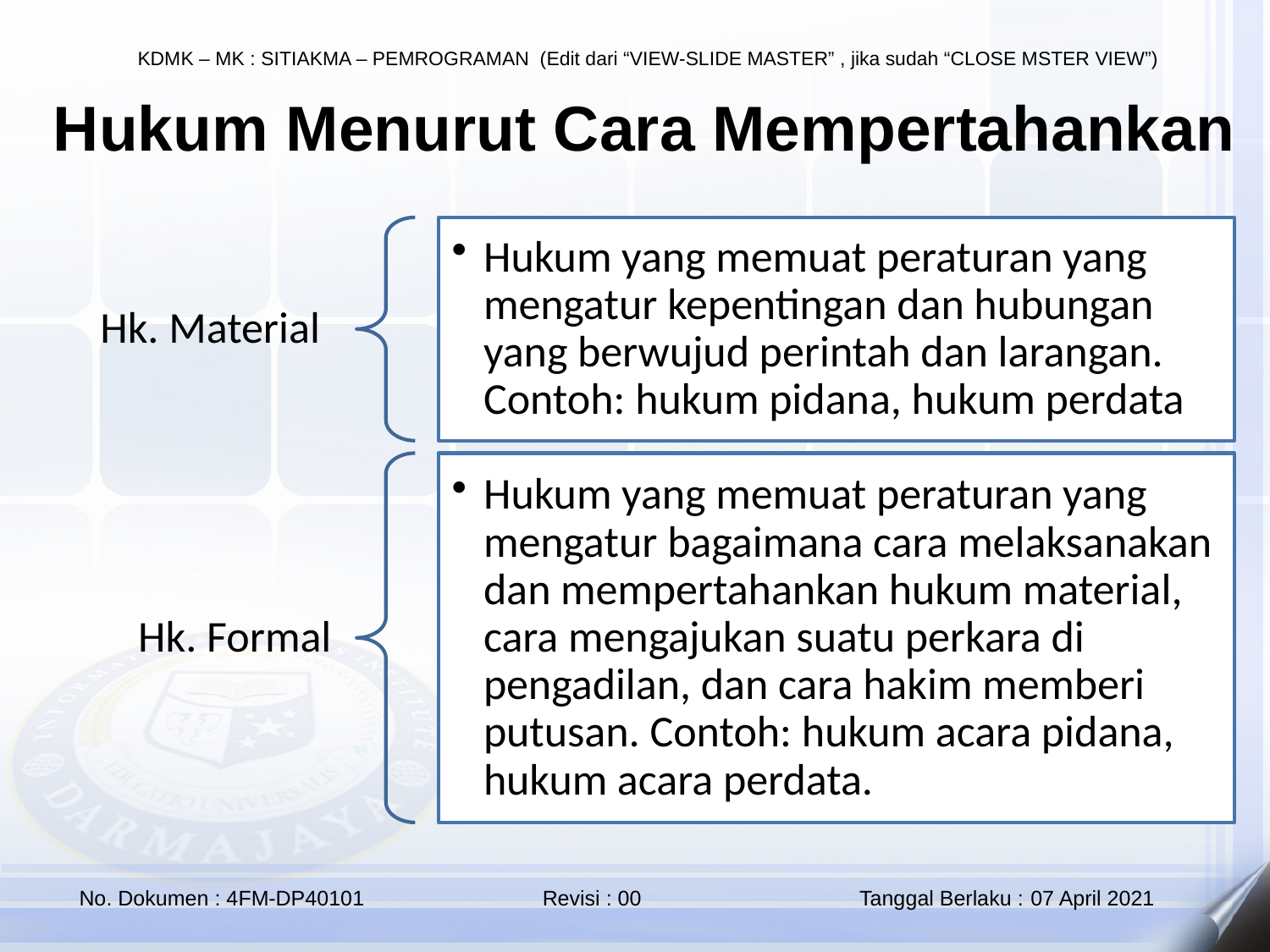

Hukum Menurut Cara Mempertahankan
Hk. Material
Hukum yang memuat peraturan yang mengatur kepentingan dan hubungan yang berwujud perintah dan larangan. Contoh: hukum pidana, hukum perdata
Hk. Formal
Hukum yang memuat peraturan yang mengatur bagaimana cara melaksanakan dan mempertahankan hukum material, cara mengajukan suatu perkara di pengadilan, dan cara hakim memberi putusan. Contoh: hukum acara pidana, hukum acara perdata.